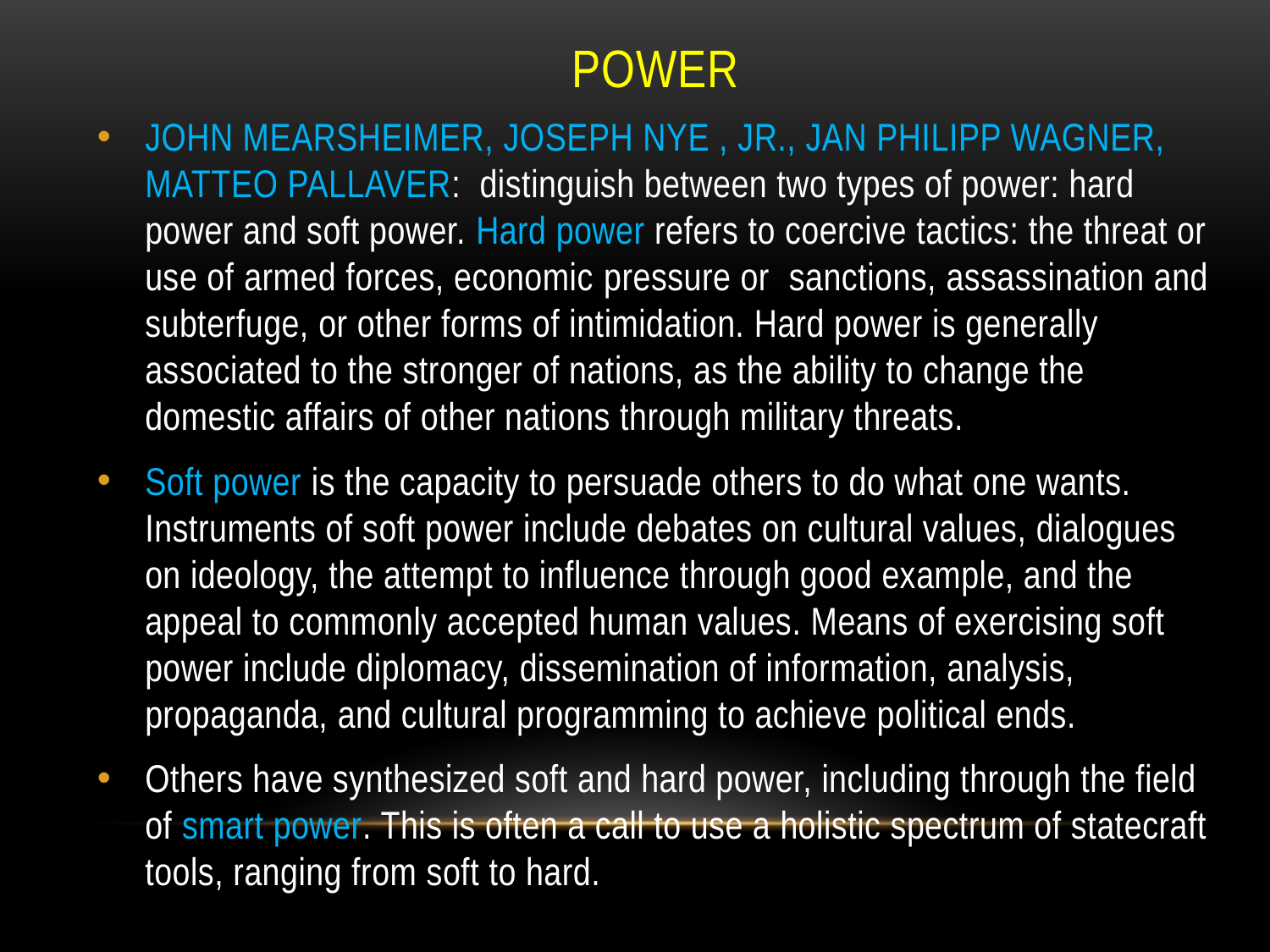

# POWER
JOHN MEARSHEIMER, JOSEPH NYE , JR., JAN PHILIPP WAGNER, MATTEO PALLAVER:  distinguish between two types of power: hard power and soft power. Hard power refers to coercive tactics: the threat or use of armed forces, economic pressure or  sanctions, assassination and subterfuge, or other forms of intimidation. Hard power is generally associated to the stronger of nations, as the ability to change the domestic affairs of other nations through military threats.
Soft power is the capacity to persuade others to do what one wants. Instruments of soft power include debates on cultural values, dialogues on ideology, the attempt to influence through good example, and the appeal to commonly accepted human values. Means of exercising soft power include diplomacy, dissemination of information, analysis, propaganda, and cultural programming to achieve political ends.
Others have synthesized soft and hard power, including through the field of smart power. This is often a call to use a holistic spectrum of statecraft tools, ranging from soft to hard.